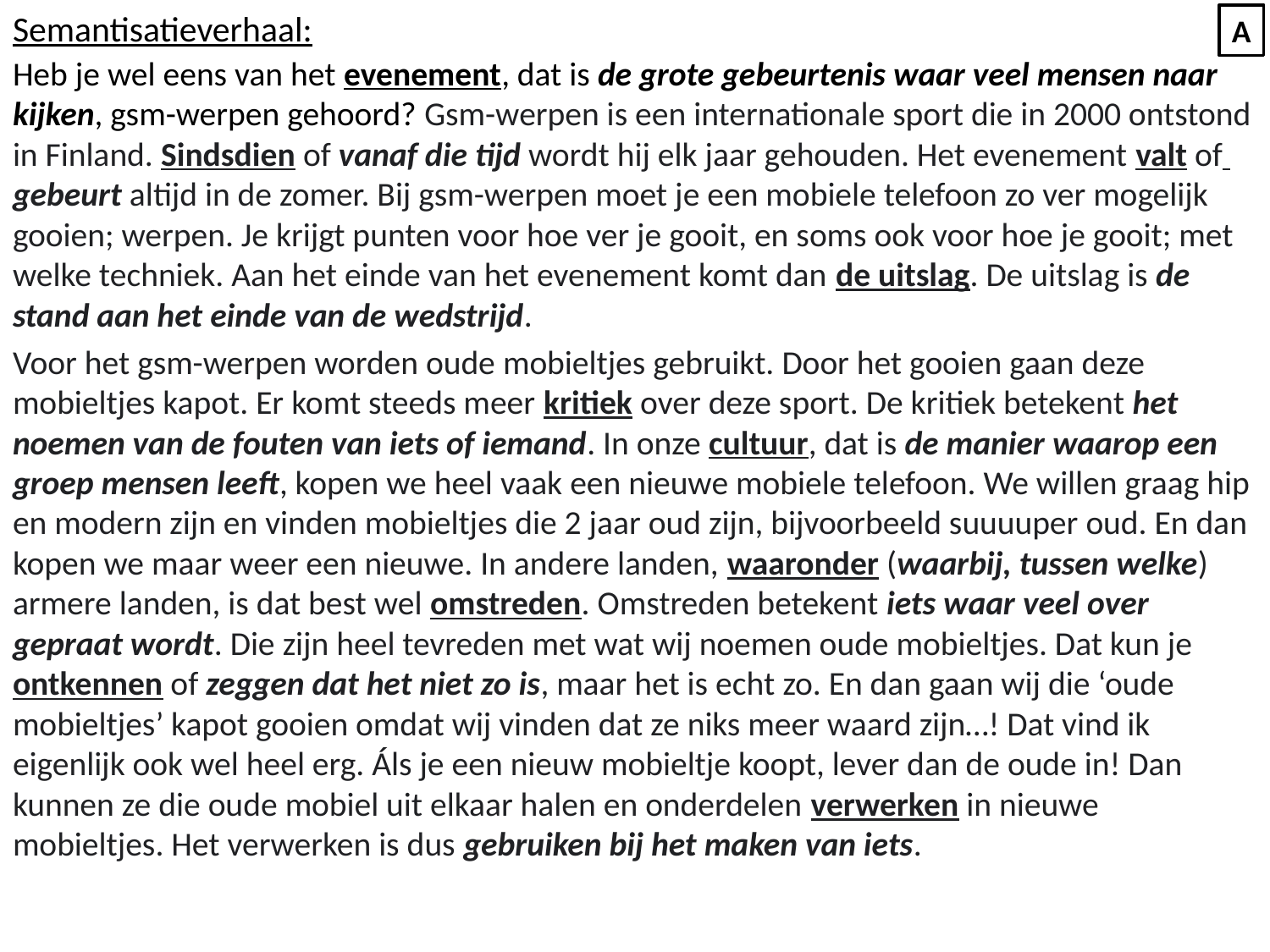

Semantisatieverhaal:
Heb je wel eens van het evenement, dat is de grote gebeurtenis waar veel mensen naar kijken, gsm-werpen gehoord? Gsm-werpen is een internationale sport die in 2000 ontstond in Finland. Sindsdien of vanaf die tijd wordt hij elk jaar gehouden. Het evenement valt of  gebeurt altijd in de zomer. Bij gsm-werpen moet je een mobiele telefoon zo ver mogelijk gooien; werpen. Je krijgt punten voor hoe ver je gooit, en soms ook voor hoe je gooit; met welke techniek. Aan het einde van het evenement komt dan de uitslag. De uitslag is de stand aan het einde van de wedstrijd.
Voor het gsm-werpen worden oude mobieltjes gebruikt. Door het gooien gaan deze mobieltjes kapot. Er komt steeds meer kritiek over deze sport. De kritiek betekent het noemen van de fouten van iets of iemand. In onze cultuur, dat is de manier waarop een groep mensen leeft, kopen we heel vaak een nieuwe mobiele telefoon. We willen graag hip en modern zijn en vinden mobieltjes die 2 jaar oud zijn, bijvoorbeeld suuuuper oud. En dan kopen we maar weer een nieuwe. In andere landen, waaronder (waarbij, tussen welke) armere landen, is dat best wel omstreden. Omstreden betekent iets waar veel over gepraat wordt. Die zijn heel tevreden met wat wij noemen oude mobieltjes. Dat kun je ontkennen of zeggen dat het niet zo is, maar het is echt zo. En dan gaan wij die ‘oude mobieltjes’ kapot gooien omdat wij vinden dat ze niks meer waard zijn…! Dat vind ik eigenlijk ook wel heel erg. Áls je een nieuw mobieltje koopt, lever dan de oude in! Dan kunnen ze die oude mobiel uit elkaar halen en onderdelen verwerken in nieuwe mobieltjes. Het verwerken is dus gebruiken bij het maken van iets.

A